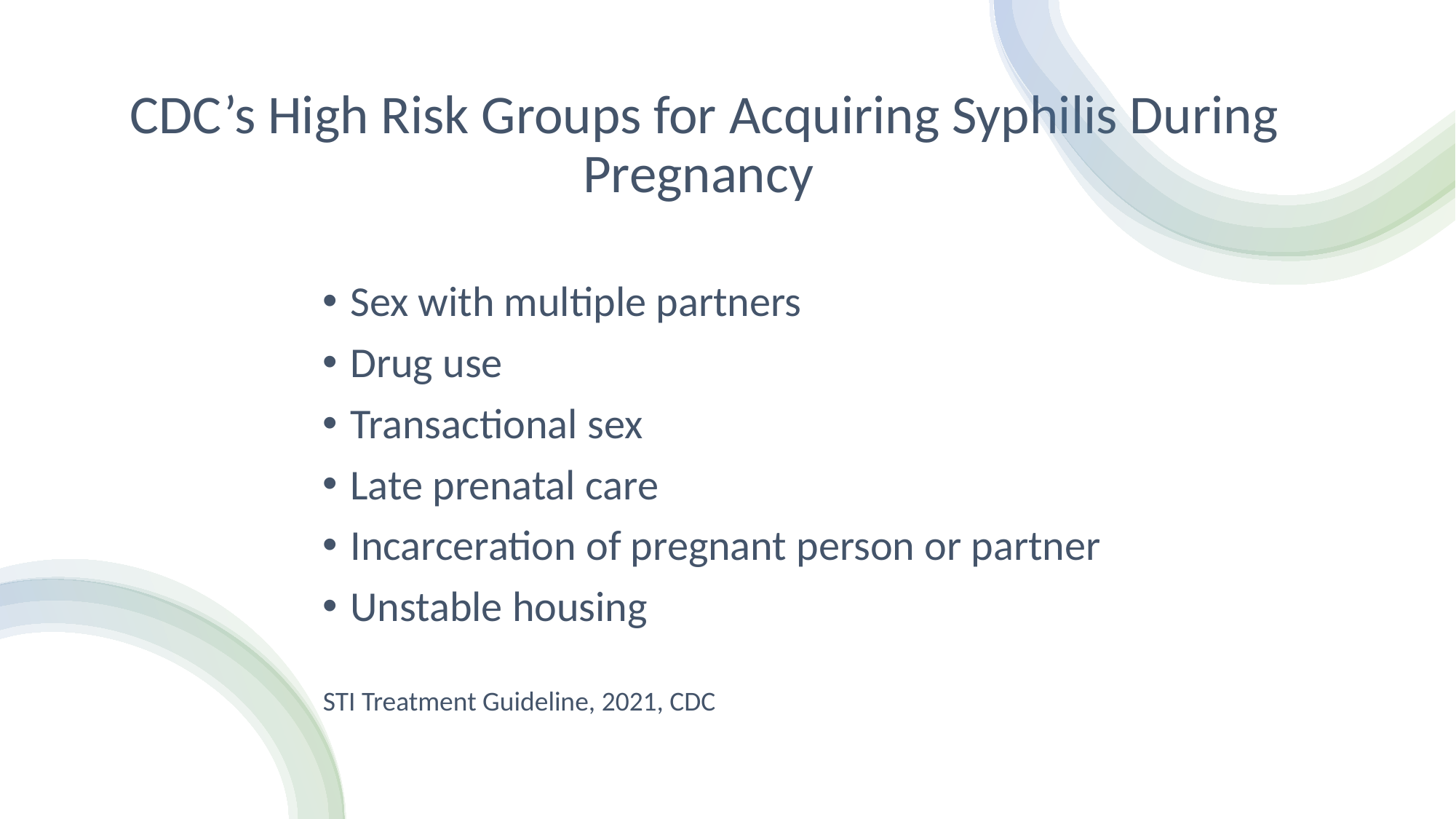

# CDC’s High Risk Groups for Acquiring Syphilis During Pregnancy
Sex with multiple partners
Drug use
Transactional sex
Late prenatal care
Incarceration of pregnant person or partner
Unstable housing

STI Treatment Guideline, 2021, CDC